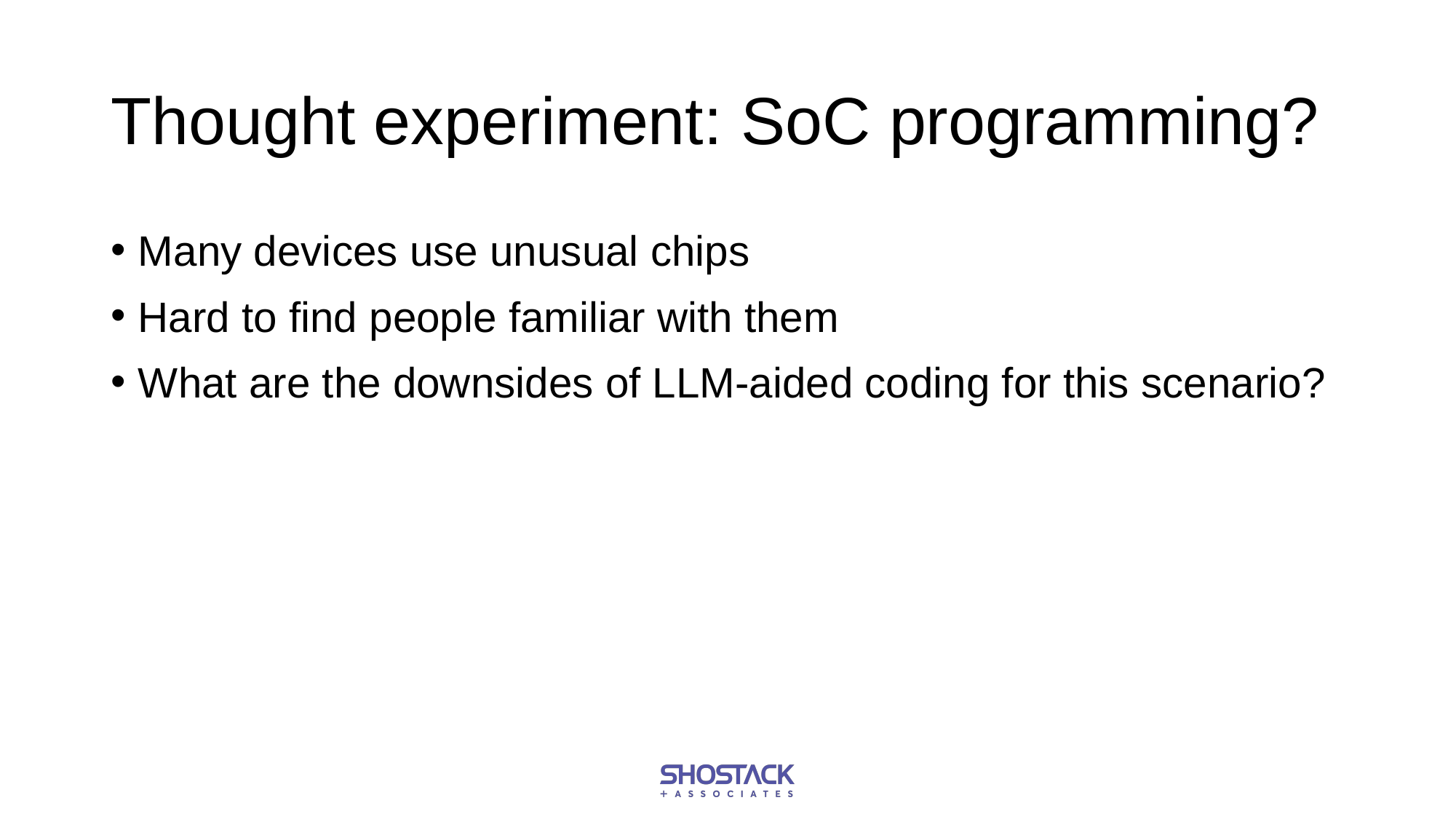

# Thought experiment: SoC programming?
Many devices use unusual chips
Hard to find people familiar with them
What are the downsides of LLM-aided coding for this scenario?